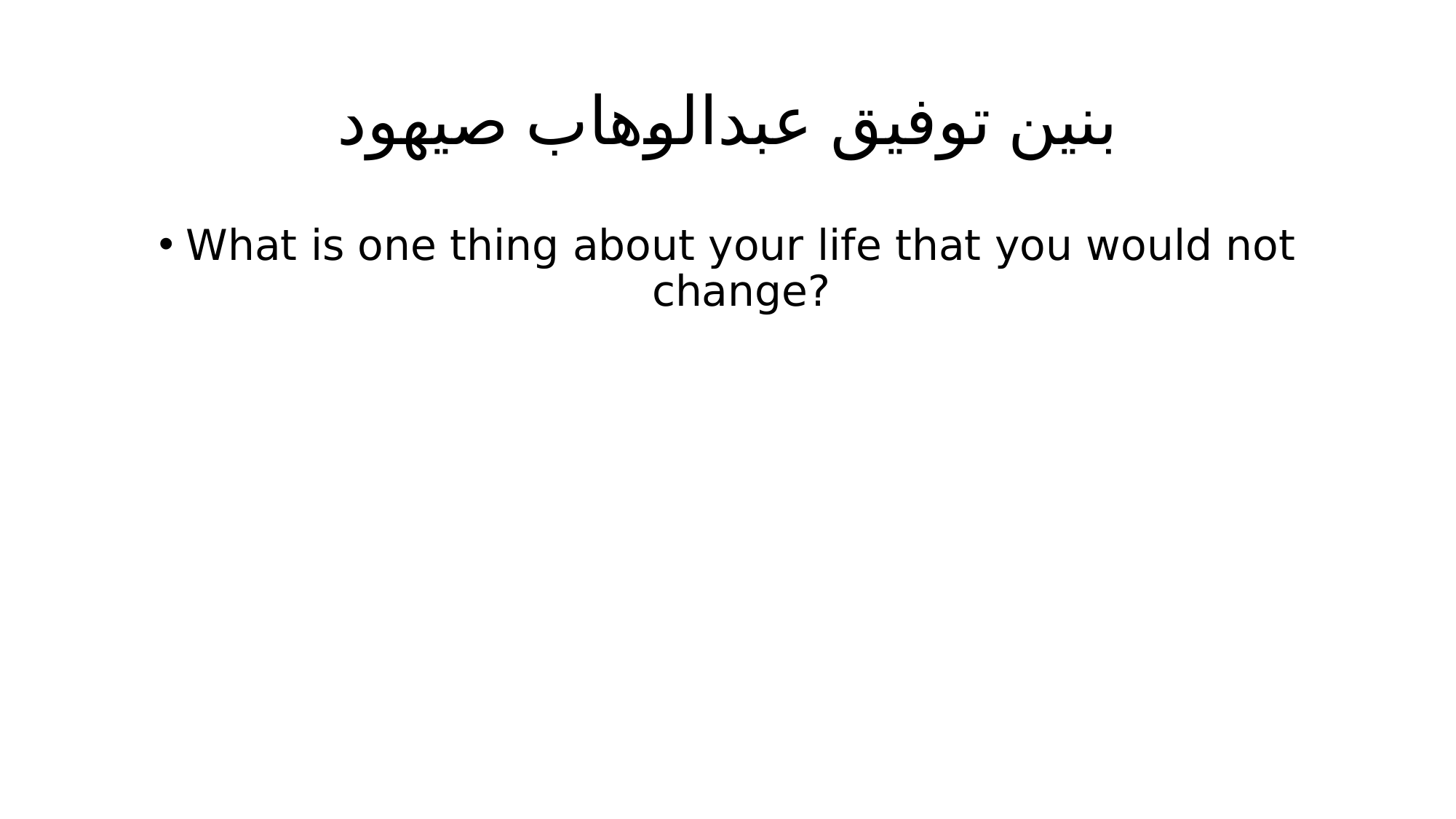

# بنين توفيق عبدالوهاب صيهود
What is one thing about your life that you would not change?